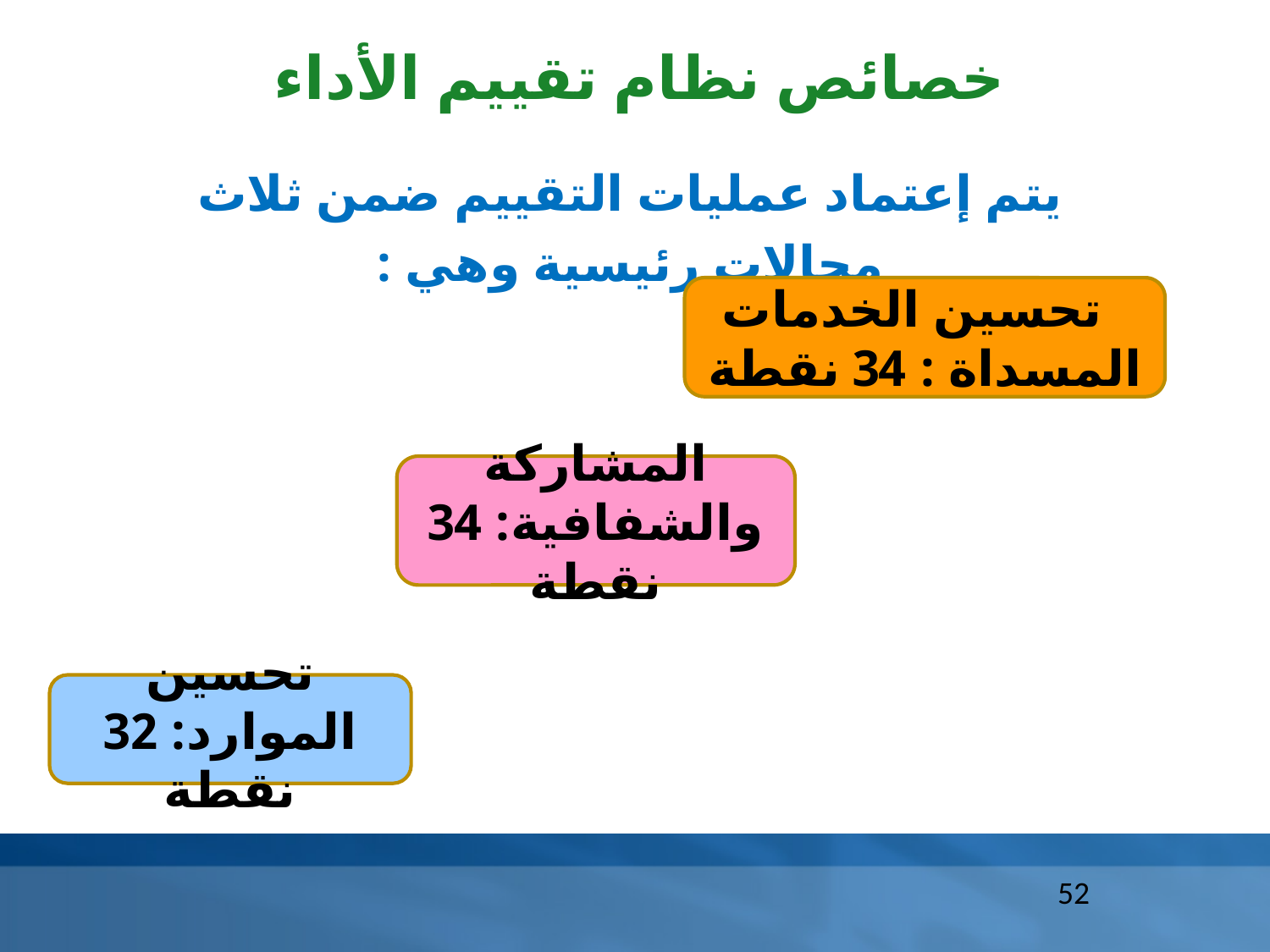

خصائص نظام تقييم الأداء
يتم إعتماد عمليات التقييم ضمن ثلاث مجالات رئيسية وهي :
  تحسين الخدمات المسداة : 34 نقطة
المشاركة والشفافية: 34 نقطة
تحسين الموارد: 32 نقطة
52